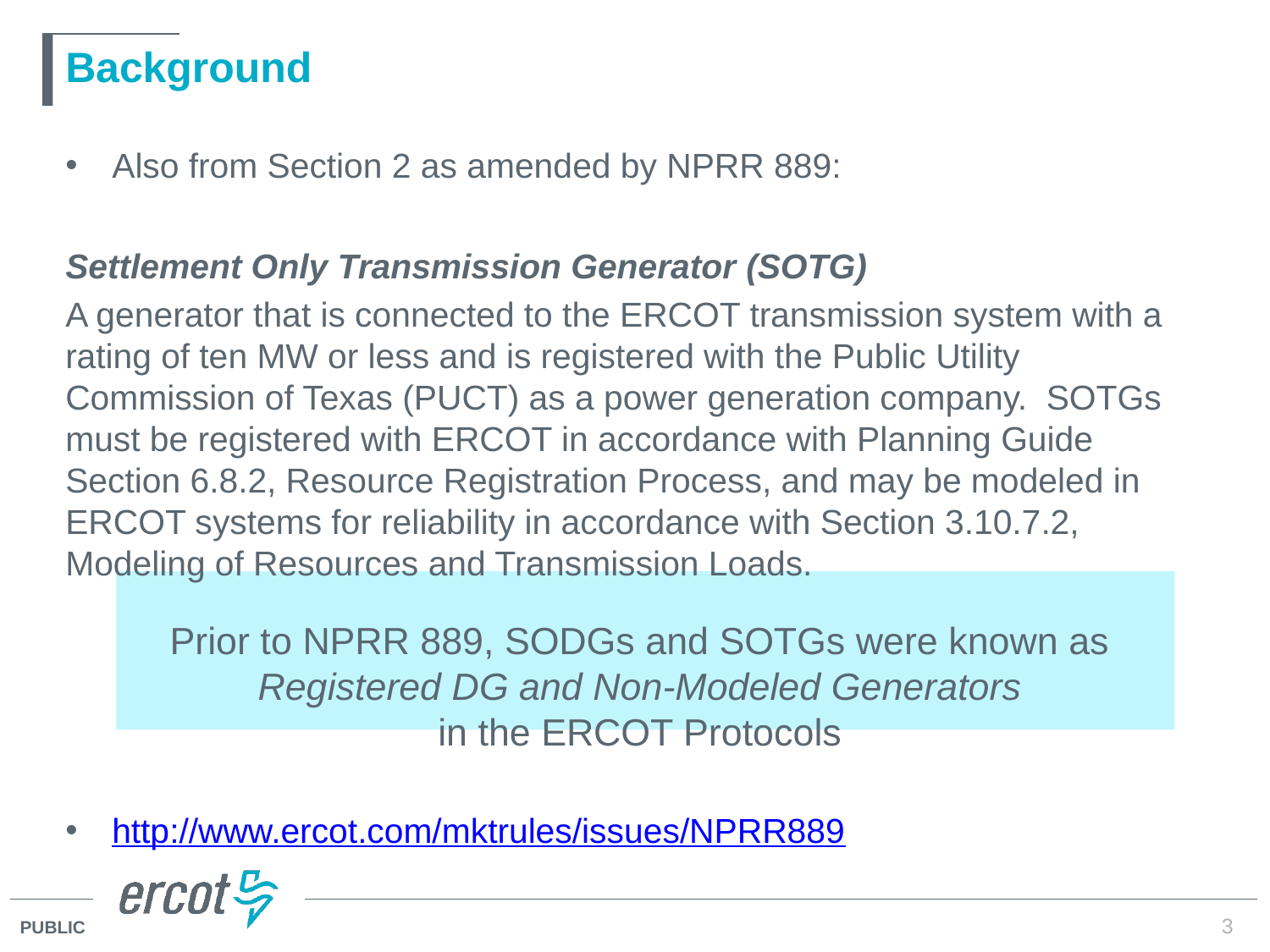

# Background
Also from Section 2 as amended by NPRR 889:

Settlement Only Transmission Generator (SOTG)
A generator that is connected to the ERCOT transmission system with a rating of ten MW or less and is registered with the Public Utility Commission of Texas (PUCT) as a power generation company.  SOTGs must be registered with ERCOT in accordance with Planning Guide Section 6.8.2, Resource Registration Process, and may be modeled in ERCOT systems for reliability in accordance with Section 3.10.7.2, Modeling of Resources and Transmission Loads.

Prior to NPRR 889, SODGs and SOTGs were known as
Registered DG and Non-Modeled Generators
in the ERCOT Protocols

http://www.ercot.com/mktrules/issues/NPRR889

3